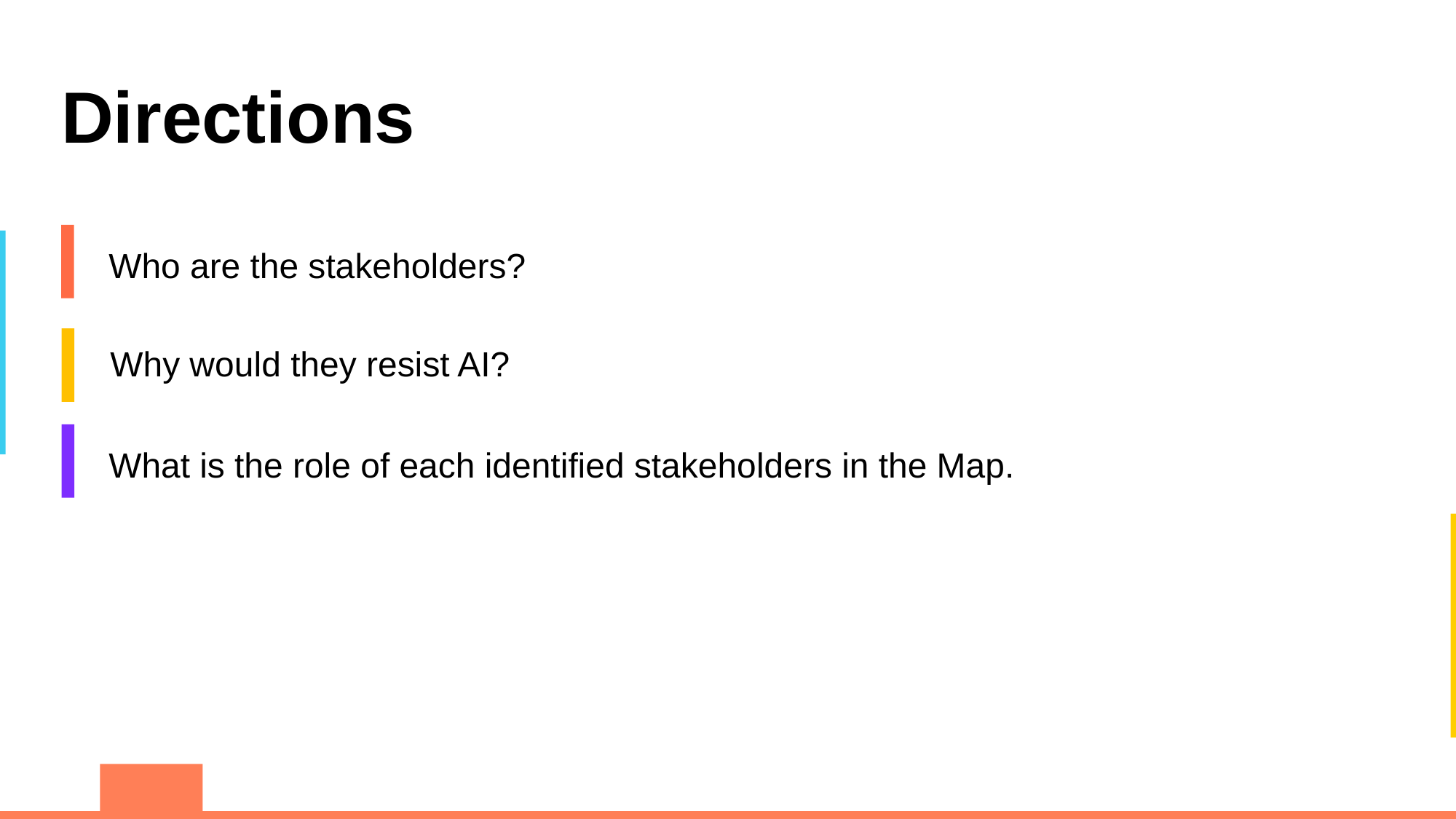

Directions

Who are the stakeholders?

Why would they resist AI?

What is the role of each identified stakeholders in the Map.